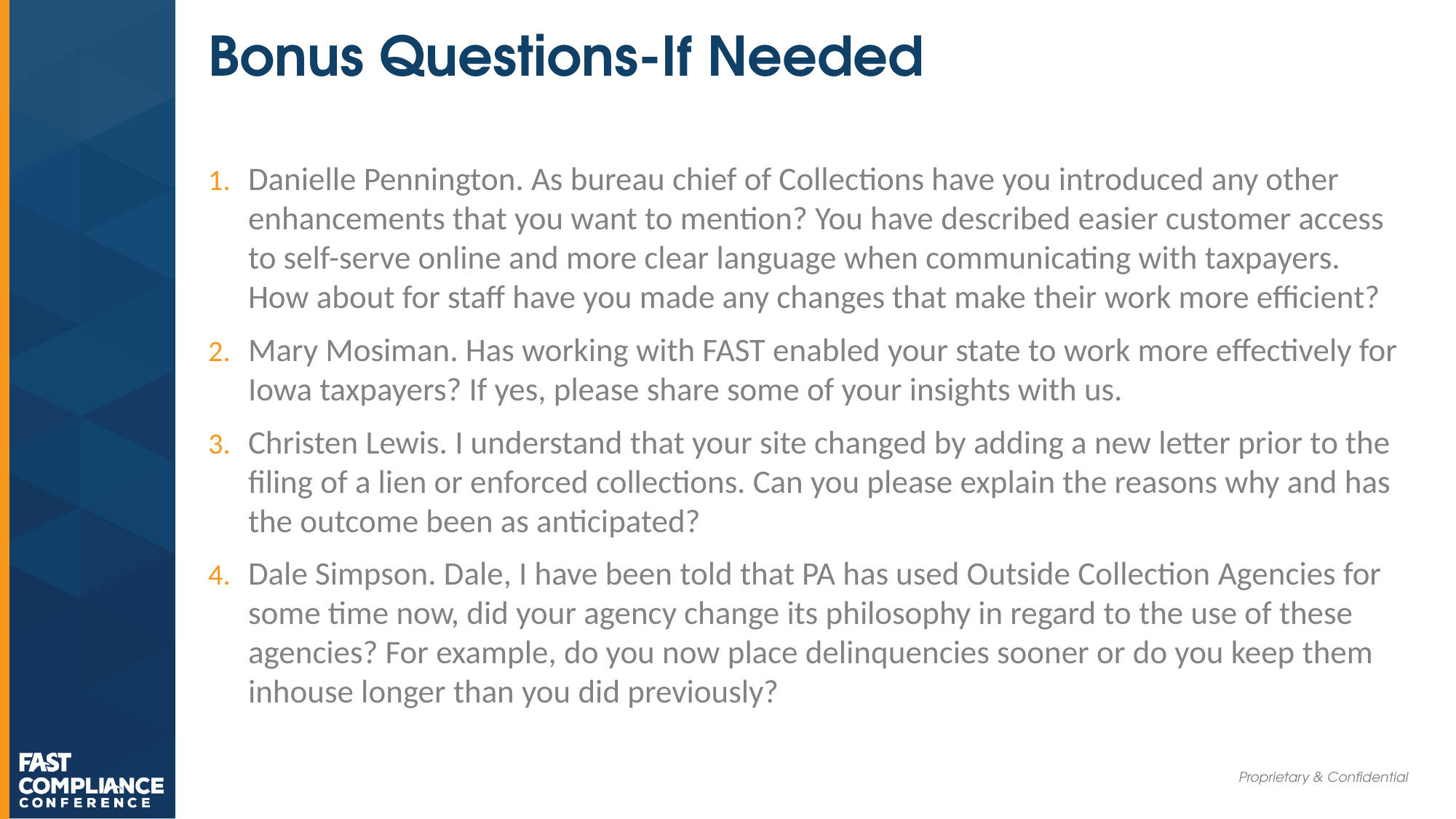

# Bonus Questions-If Needed
Danielle Pennington. As bureau chief of Collections have you introduced any other enhancements that you want to mention? You have described easier customer access to self-serve online and more clear language when communicating with taxpayers. How about for staff have you made any changes that make their work more efficient?
Mary Mosiman. Has working with FAST enabled your state to work more effectively for Iowa taxpayers? If yes, please share some of your insights with us.
Christen Lewis. I understand that your site changed by adding a new letter prior to the filing of a lien or enforced collections. Can you please explain the reasons why and has the outcome been as anticipated?
Dale Simpson. Dale, I have been told that PA has used Outside Collection Agencies for some time now, did your agency change its philosophy in regard to the use of these agencies? For example, do you now place delinquencies sooner or do you keep them inhouse longer than you did previously?